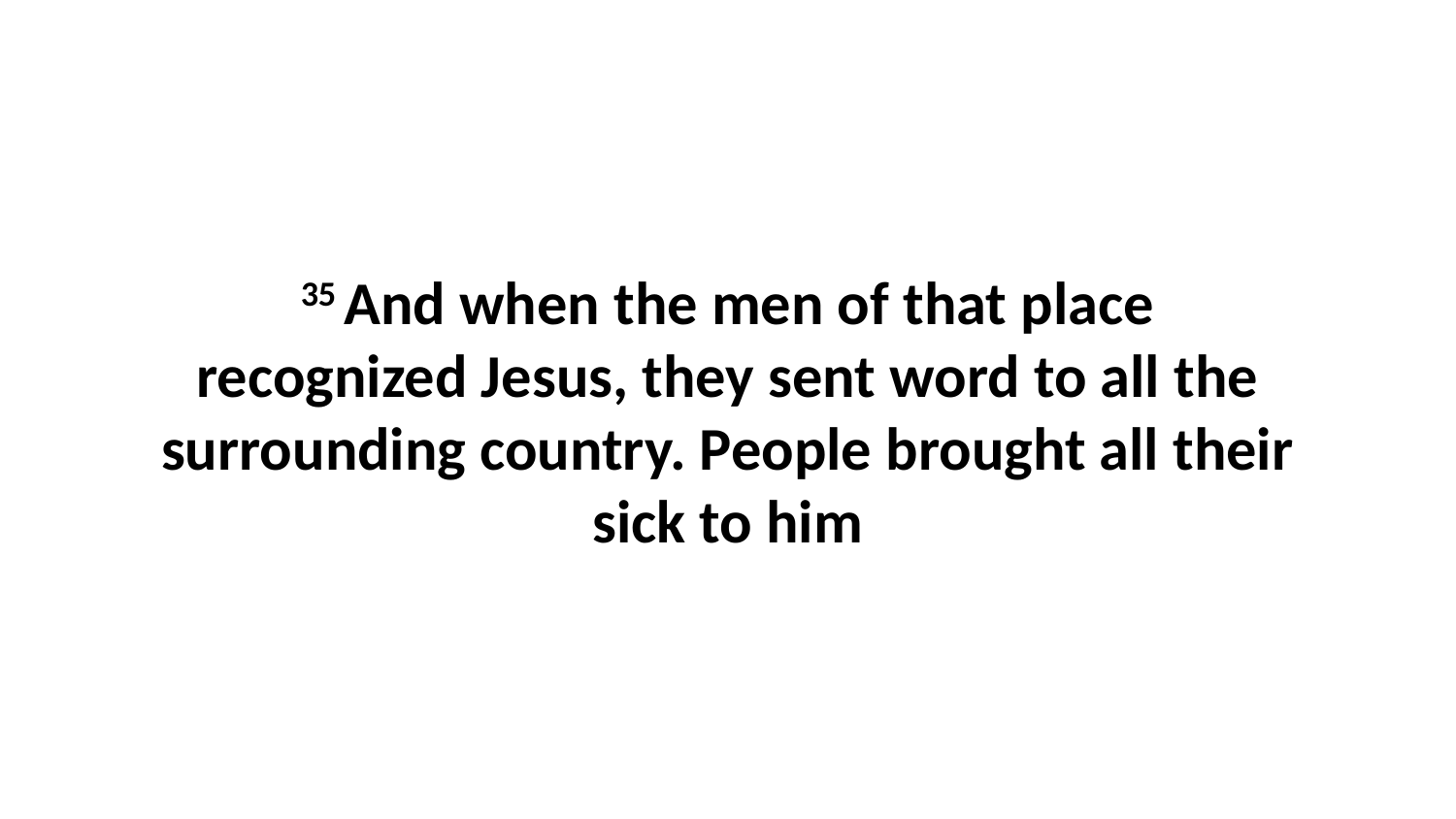

35 And when the men of that place recognized Jesus, they sent word to all the surrounding country. People brought all their sick to him